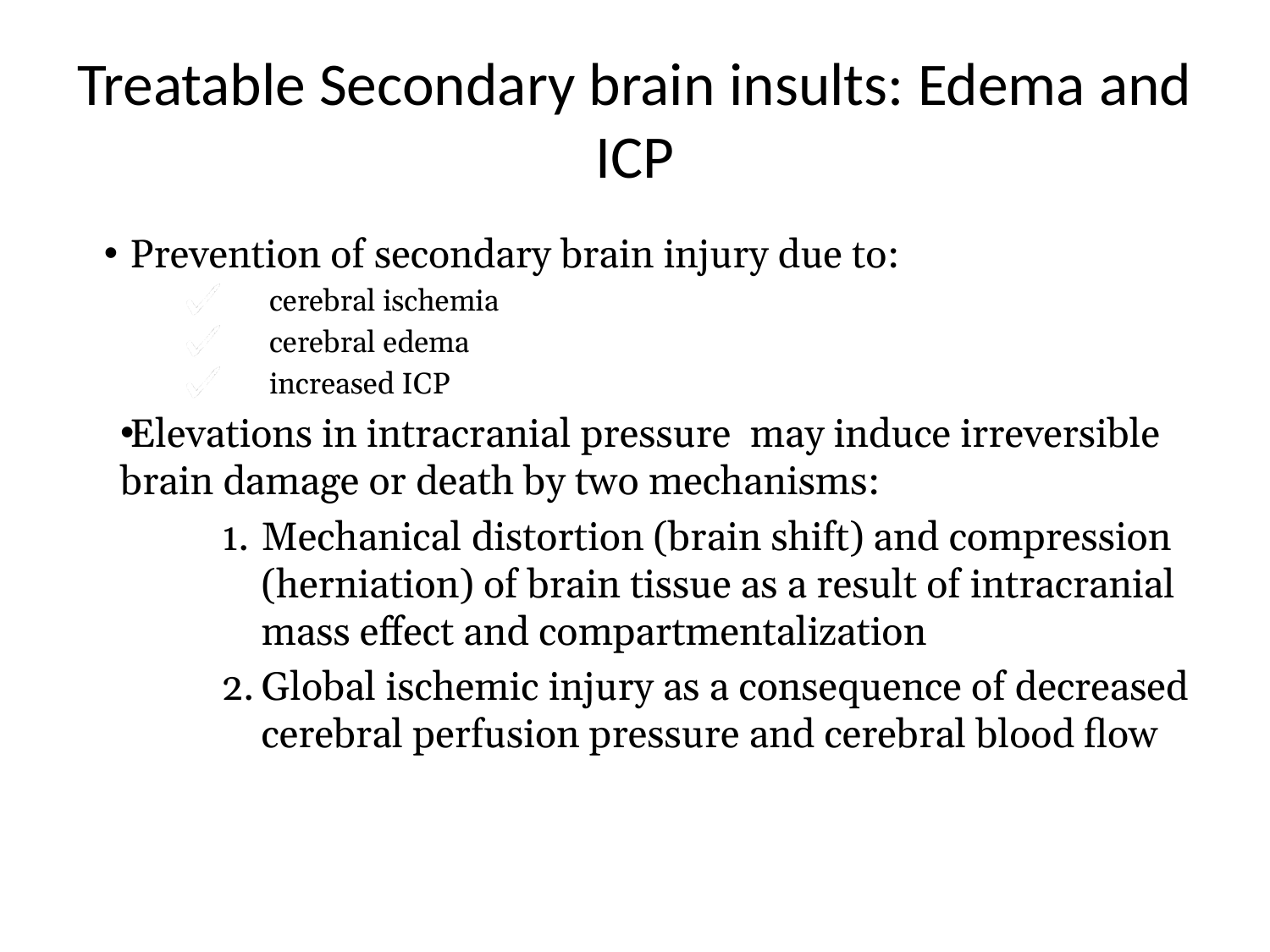

# Treatable Secondary brain insults: Edema and ICP
Prevention of secondary brain injury due to:
cerebral ischemia
cerebral edema
increased ICP
Elevations in intracranial pressure  may induce irreversible brain damage or death by two mechanisms:
Mechanical distortion (brain shift) and compression (herniation) of brain tissue as a result of intracranial mass effect and compartmentalization
Global ischemic injury as a consequence of decreased cerebral perfusion pressure and cerebral blood flow